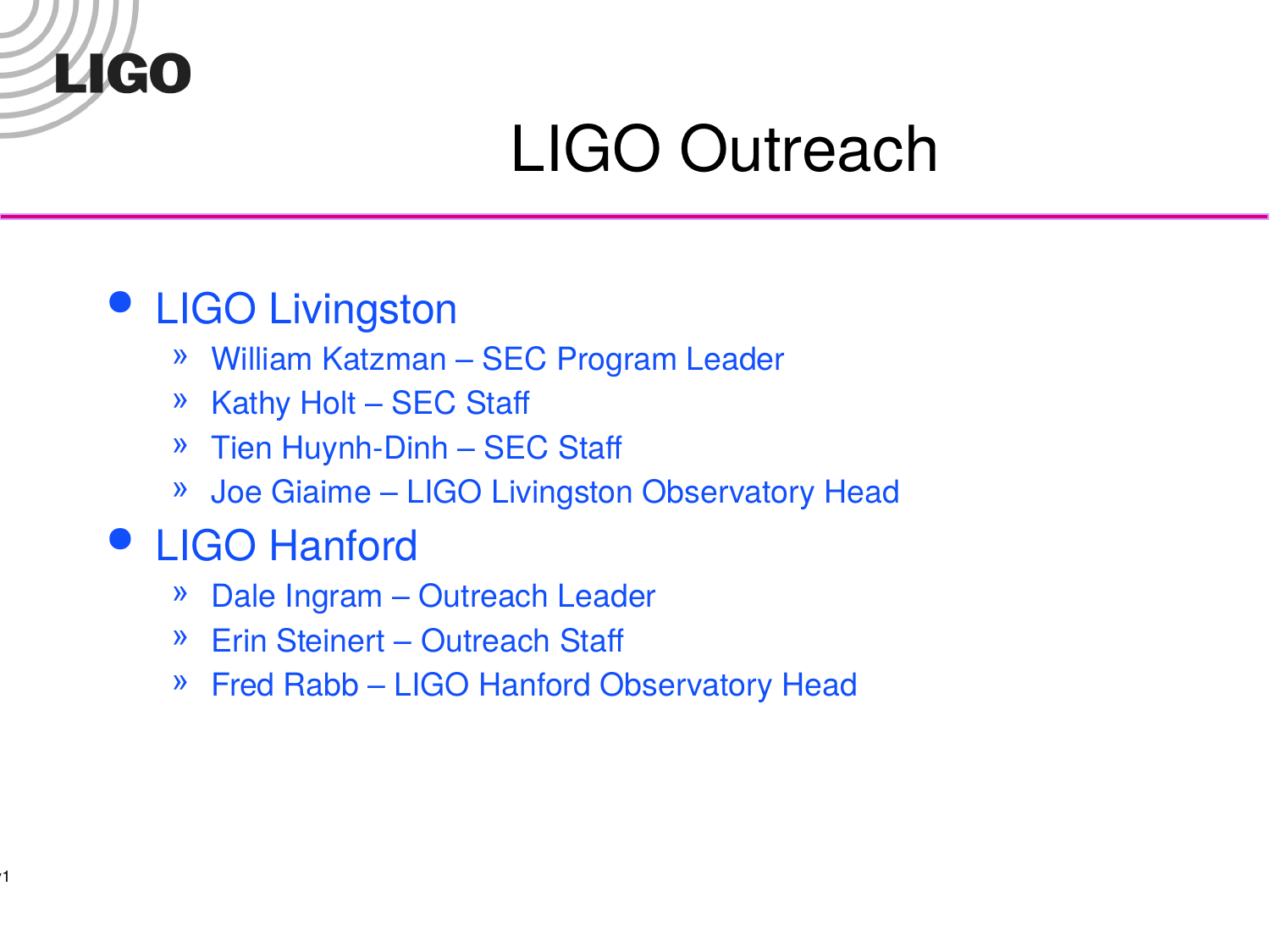

# LIGO Outreach
LIGO Livingston
William Katzman – SEC Program Leader
Kathy Holt – SEC Staff
Tien Huynh-Dinh – SEC Staff
Joe Giaime – LIGO Livingston Observatory Head
LIGO Hanford
Dale Ingram – Outreach Leader
Erin Steinert – Outreach Staff
Fred Rabb – LIGO Hanford Observatory Head